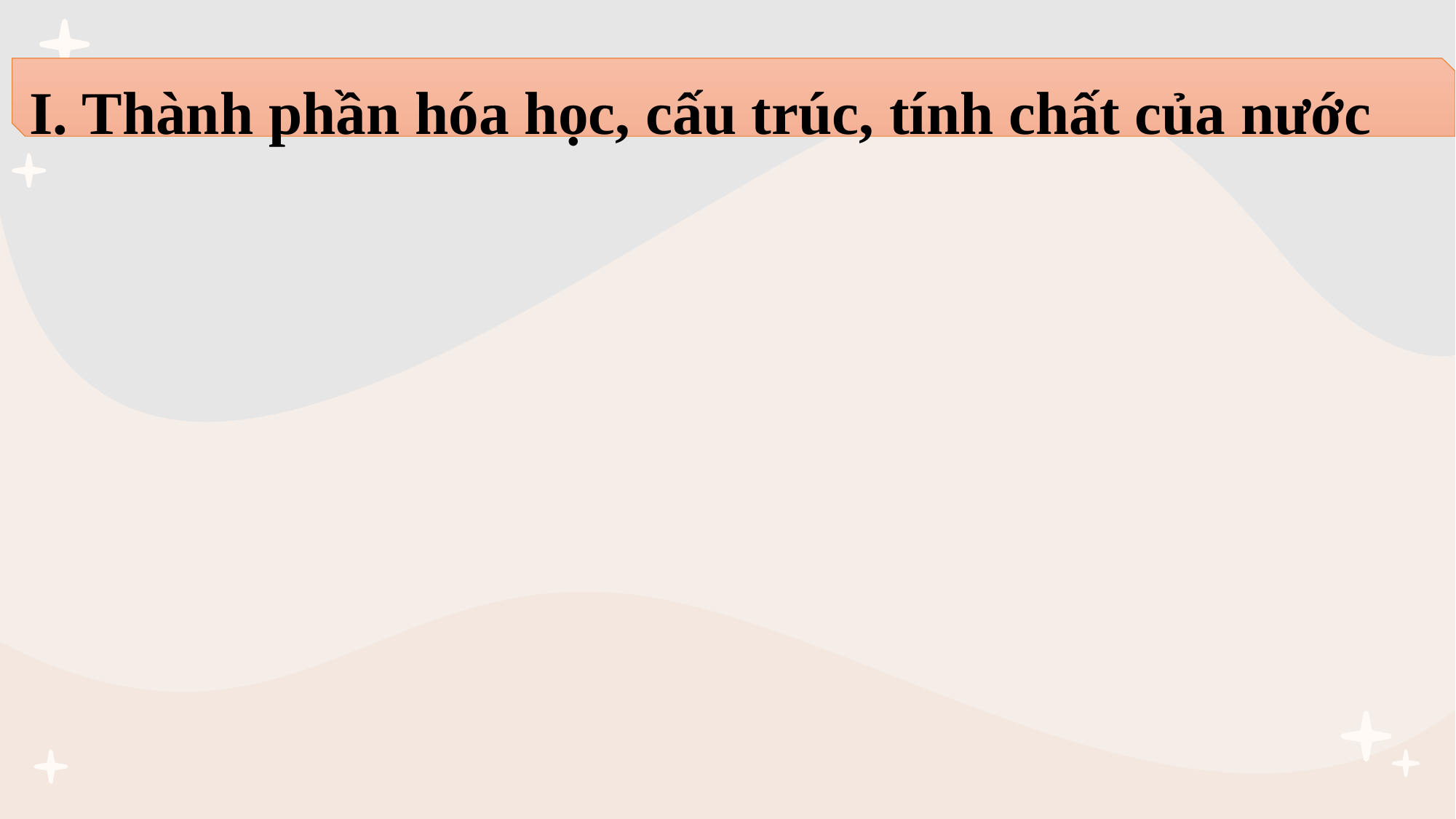

I. Thành phần hóa học, cấu trúc, tính chất của nước